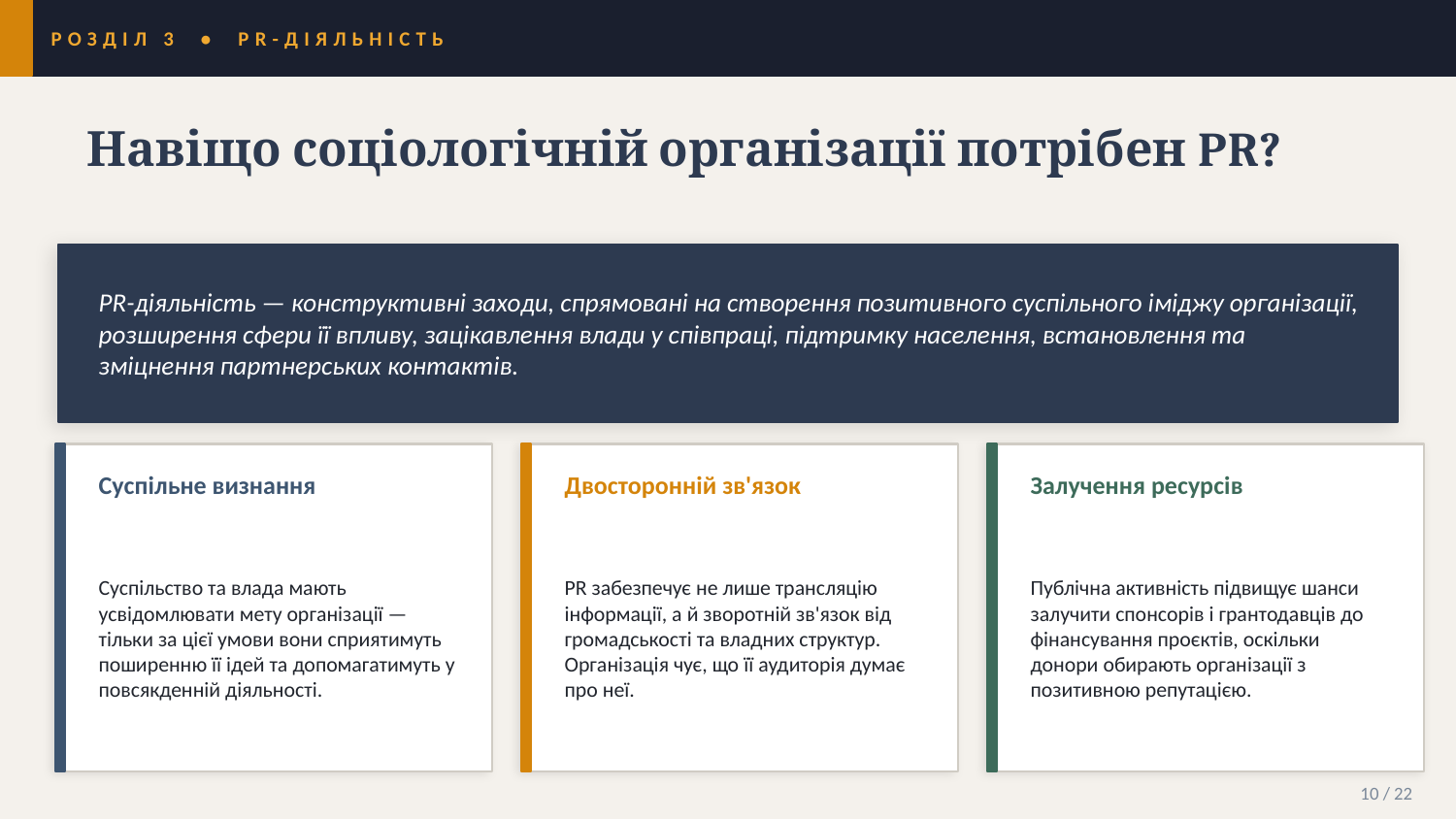

РОЗДІЛ 3  •  PR-ДІЯЛЬНІСТЬ
Навіщо соціологічній організації потрібен PR?

PR-діяльність — конструктивні заходи, спрямовані на створення позитивного суспільного іміджу організації, розширення сфери її впливу, зацікавлення влади у співпраці, підтримку населення, встановлення та зміцнення партнерських контактів.

Суспільне визнання
Двосторонній зв'язок
Залучення ресурсів
Суспільство та влада мають усвідомлювати мету організації — тільки за цієї умови вони сприятимуть поширенню її ідей та допомагатимуть у повсякденній діяльності.
PR забезпечує не лише трансляцію інформації, а й зворотній зв'язок від громадськості та владних структур. Організація чує, що її аудиторія думає про неї.
Публічна активність підвищує шанси залучити спонсорів і грантодавців до фінансування проєктів, оскільки донори обирають організації з позитивною репутацією.
10 / 22